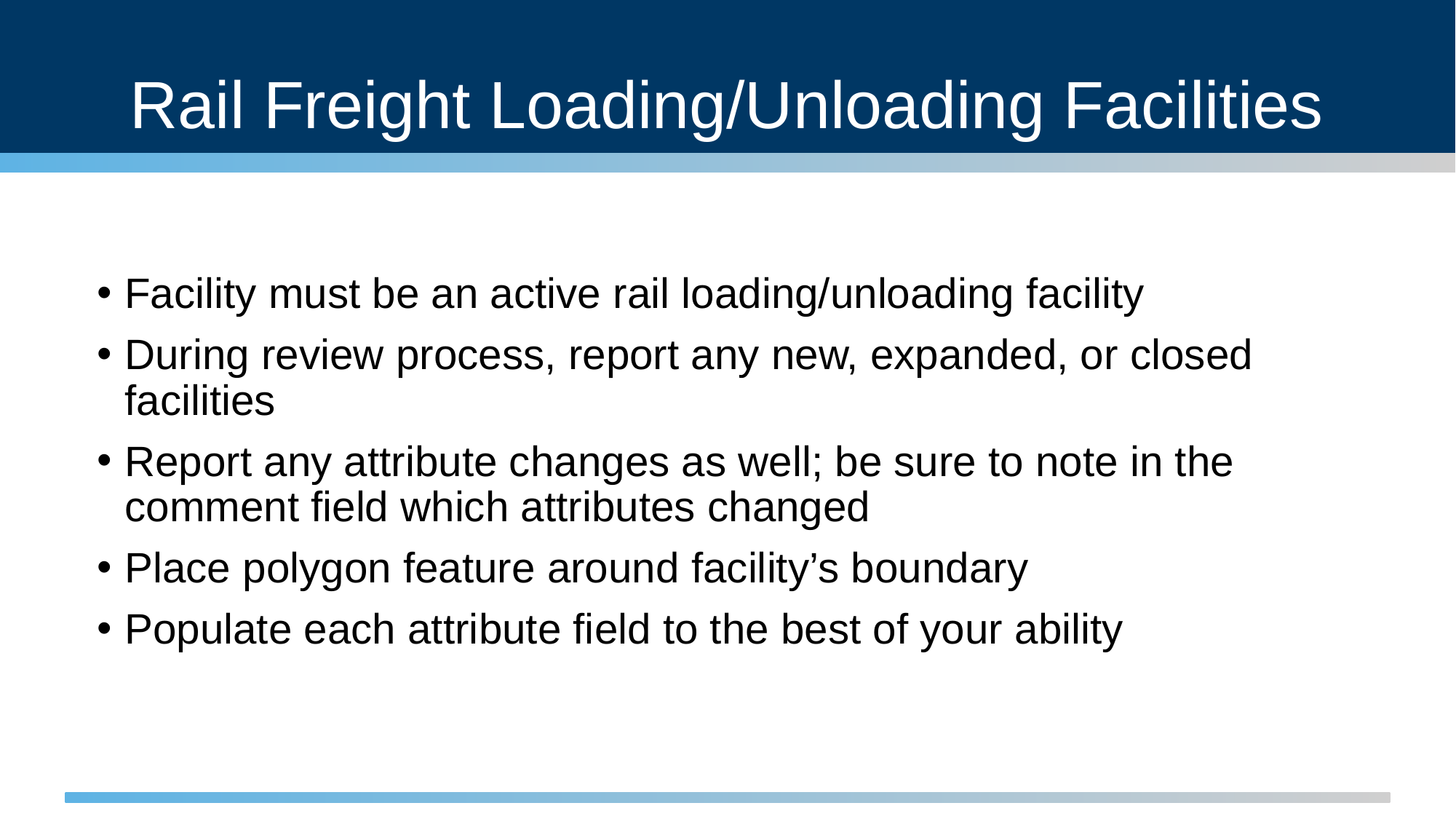

# Rail Freight Loading/Unloading Facilities
Facility must be an active rail loading/unloading facility
During review process, report any new, expanded, or closed facilities
Report any attribute changes as well; be sure to note in the comment field which attributes changed
Place polygon feature around facility’s boundary
Populate each attribute field to the best of your ability